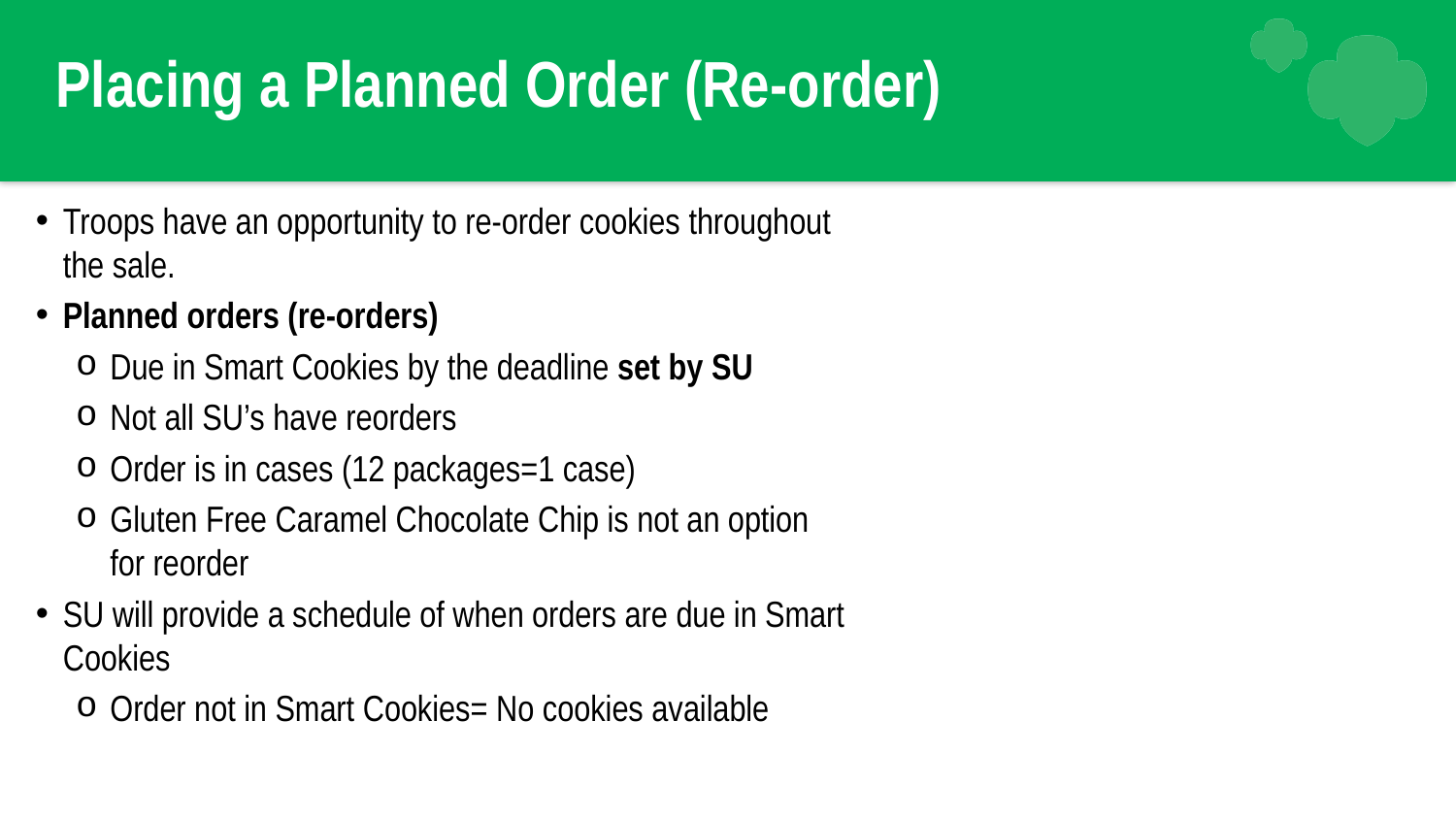

# Placing a Planned Order (Re-order)
Troops have an opportunity to re-order cookies throughout the sale.
Planned orders (re-orders)
Due in Smart Cookies by the deadline set by SU
Not all SU’s have reorders
Order is in cases (12 packages=1 case)
Gluten Free Caramel Chocolate Chip is not an option for reorder
SU will provide a schedule of when orders are due in Smart Cookies
Order not in Smart Cookies= No cookies available